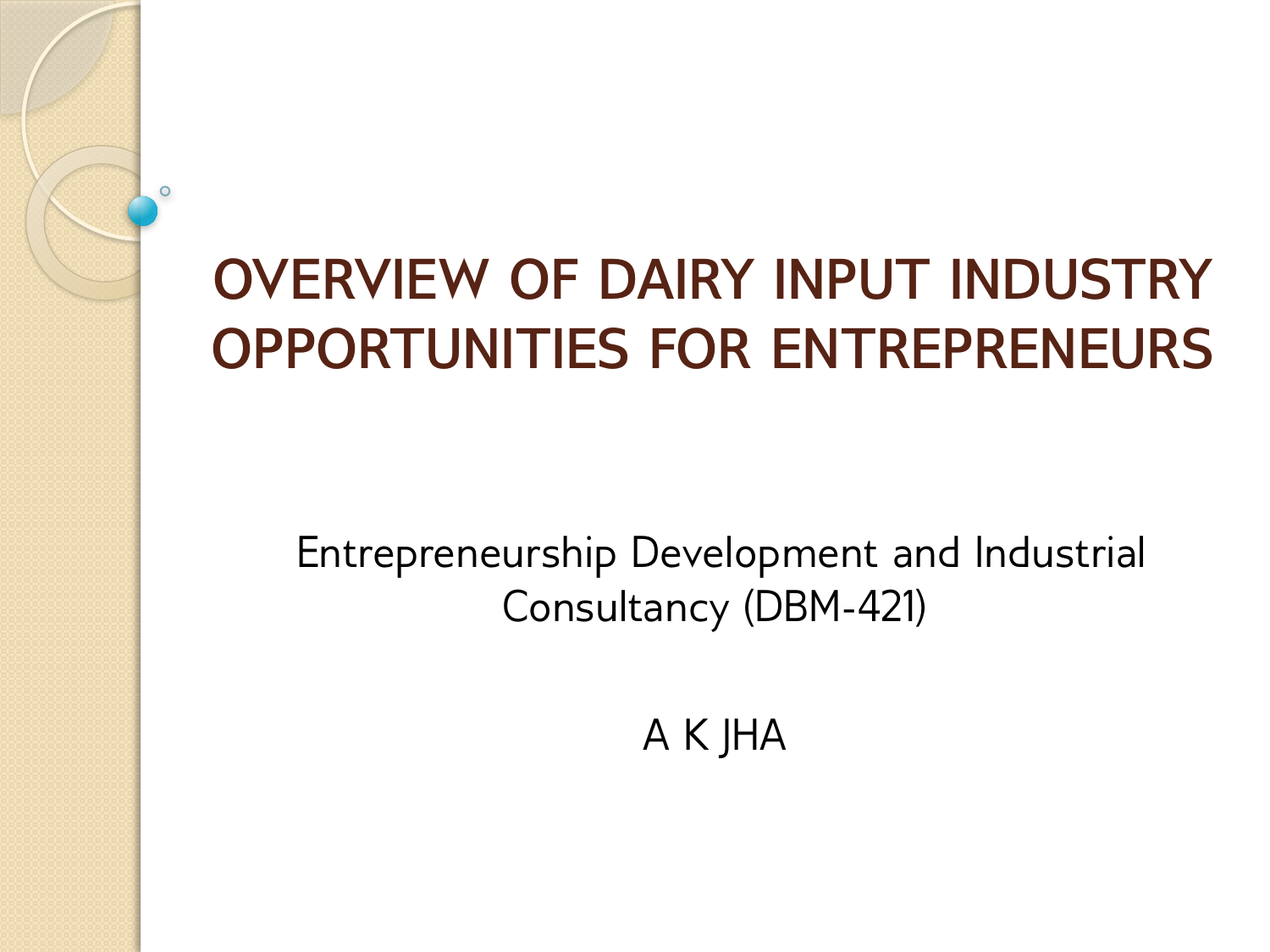

# OVERVIEW OF DAIRY INPUT INDUSTRY OPPORTUNITIES FOR ENTREPRENEURS
 Entrepreneurship Development and Industrial Consultancy (DBM-421)

A K JHA